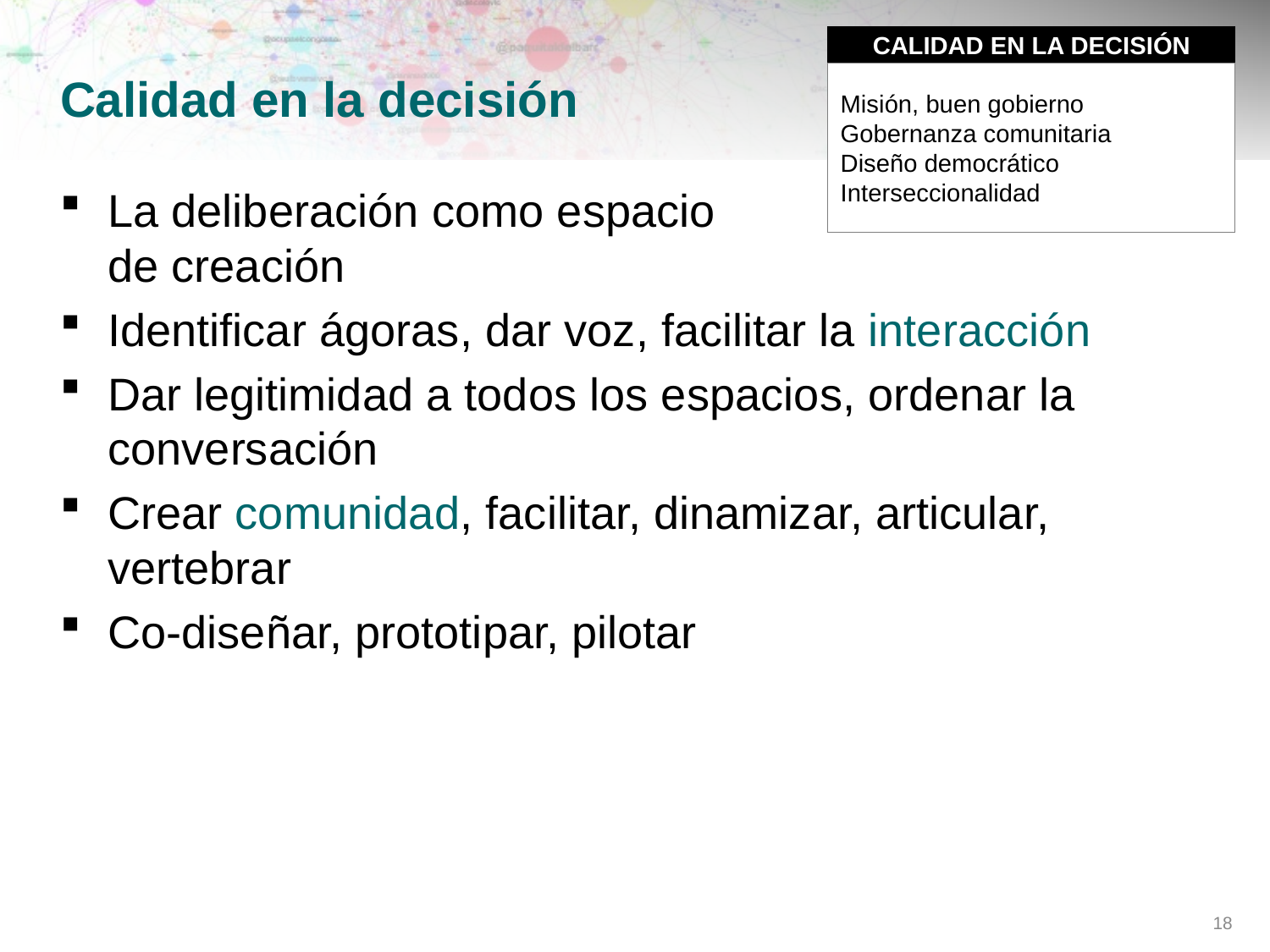

calidad en la decisión
Misión, buen gobierno
Gobernanza comunitaria
Diseño democrático
Interseccionalidad
# Calidad en la decisión
La deliberación como espacio
de creación
Identificar ágoras, dar voz, facilitar la interacción
Dar legitimidad a todos los espacios, ordenar la conversación
Crear comunidad, facilitar, dinamizar, articular, vertebrar
Co-diseñar, prototipar, pilotar